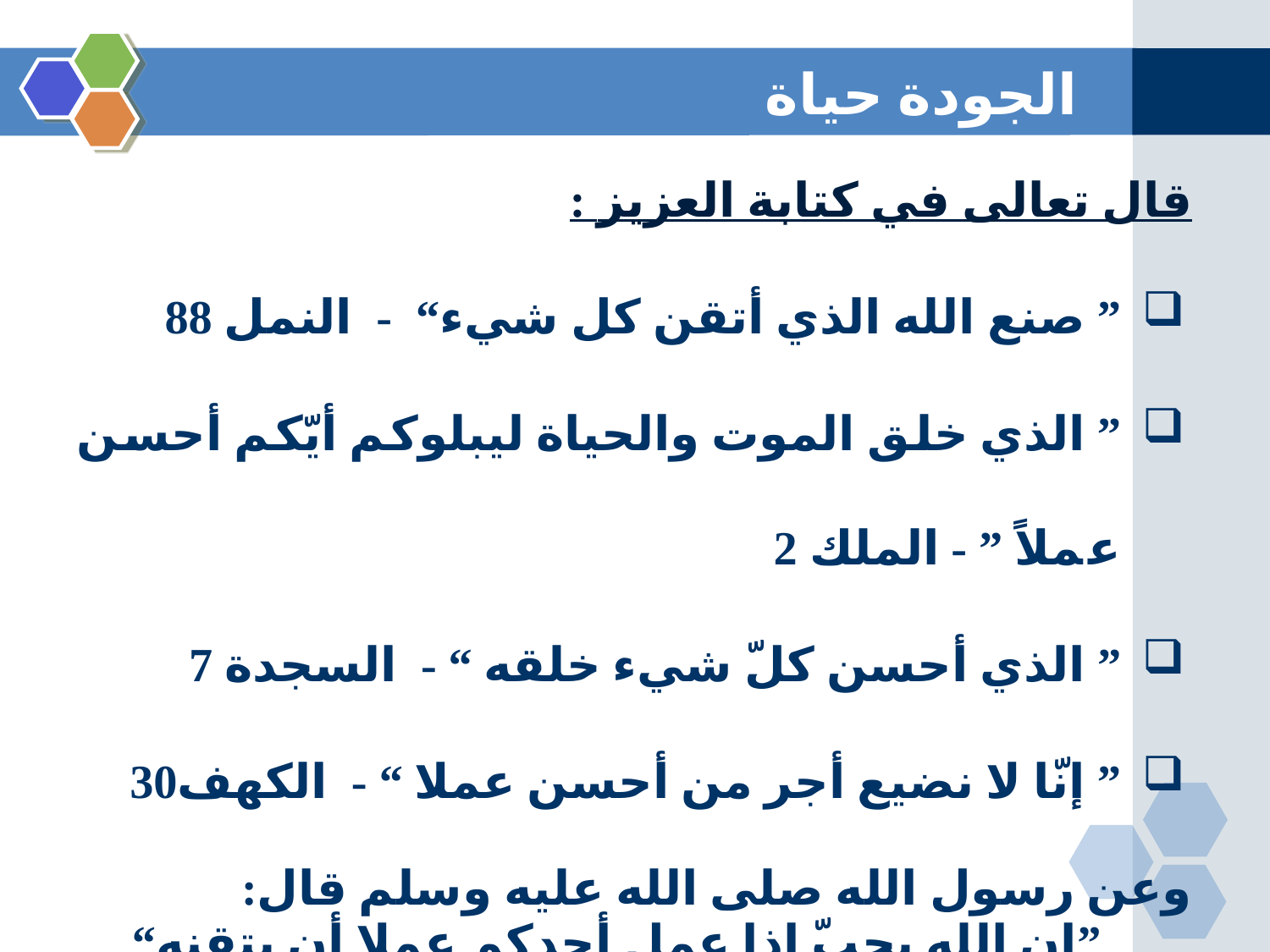

# الجودة حياة
قال تعالى في كتابة العزيز :
” صنع الله الذي أتقن كل شيء“  -  النمل 88
” الذي خلق الموت والحياة ليبلوكم أيّكم أحسن عملاً ” - الملك 2
” الذي أحسن كلّ شيء خلقه “ -  السجدة 7
” إنّا لا نضيع أجر من أحسن عملا “ -  الكهف30

وعن رسول الله صلى الله عليه وسلم قال:
    ”إن الله يحبّ إذا عمل أحدكم عملا أن يتقنه“